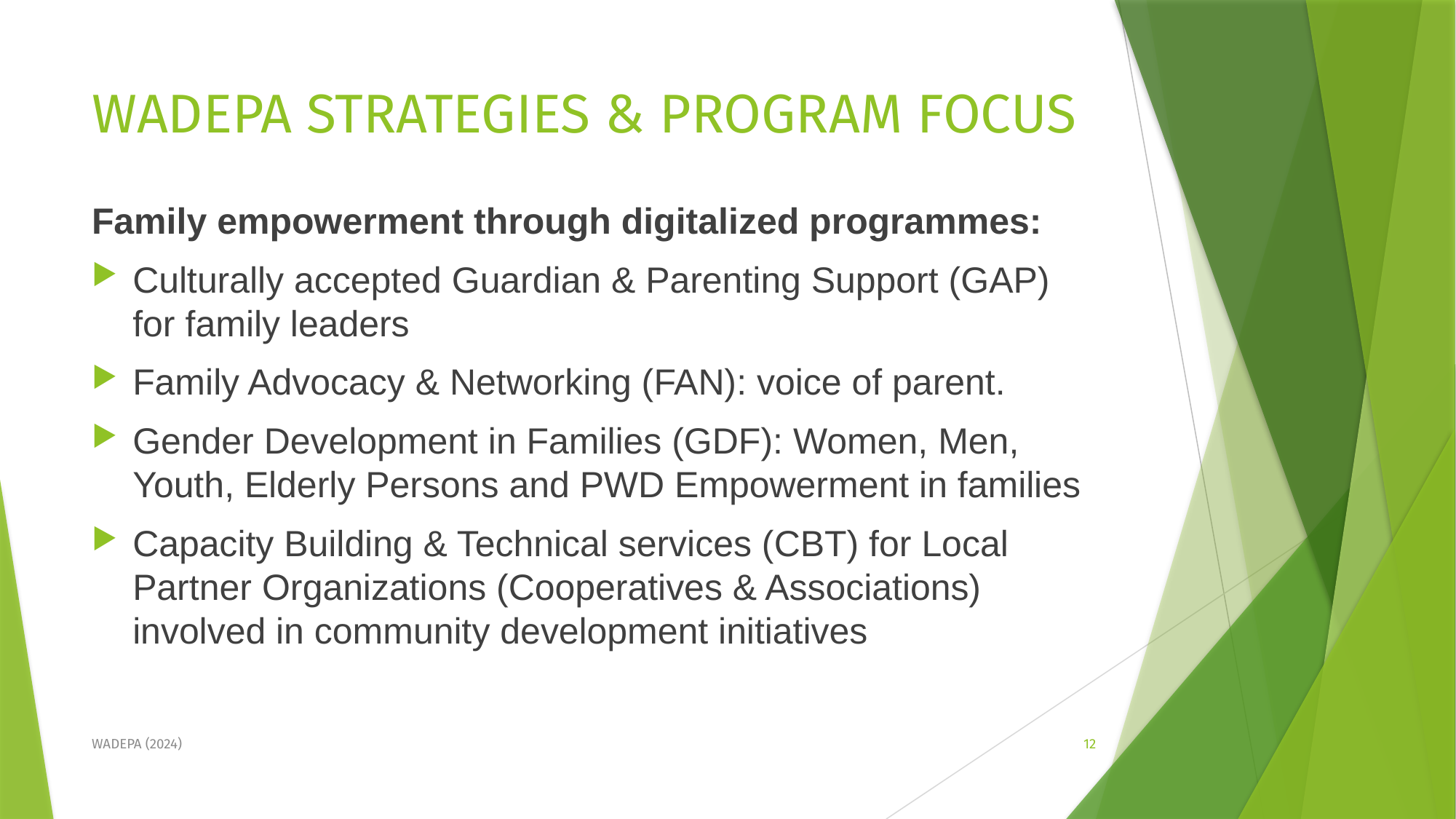

# WADEPA STRATEGIES & PROGRAM FOCUS
Family empowerment through digitalized programmes:
Culturally accepted Guardian & Parenting Support (GAP) for family leaders
Family Advocacy & Networking (FAN): voice of parent.
Gender Development in Families (GDF): Women, Men,  Youth, Elderly Persons and PWD Empowerment in families
Capacity Building & Technical services (CBT) for Local Partner Organizations (Cooperatives & Associations) involved in community development initiatives
WADEPA (2024)
12